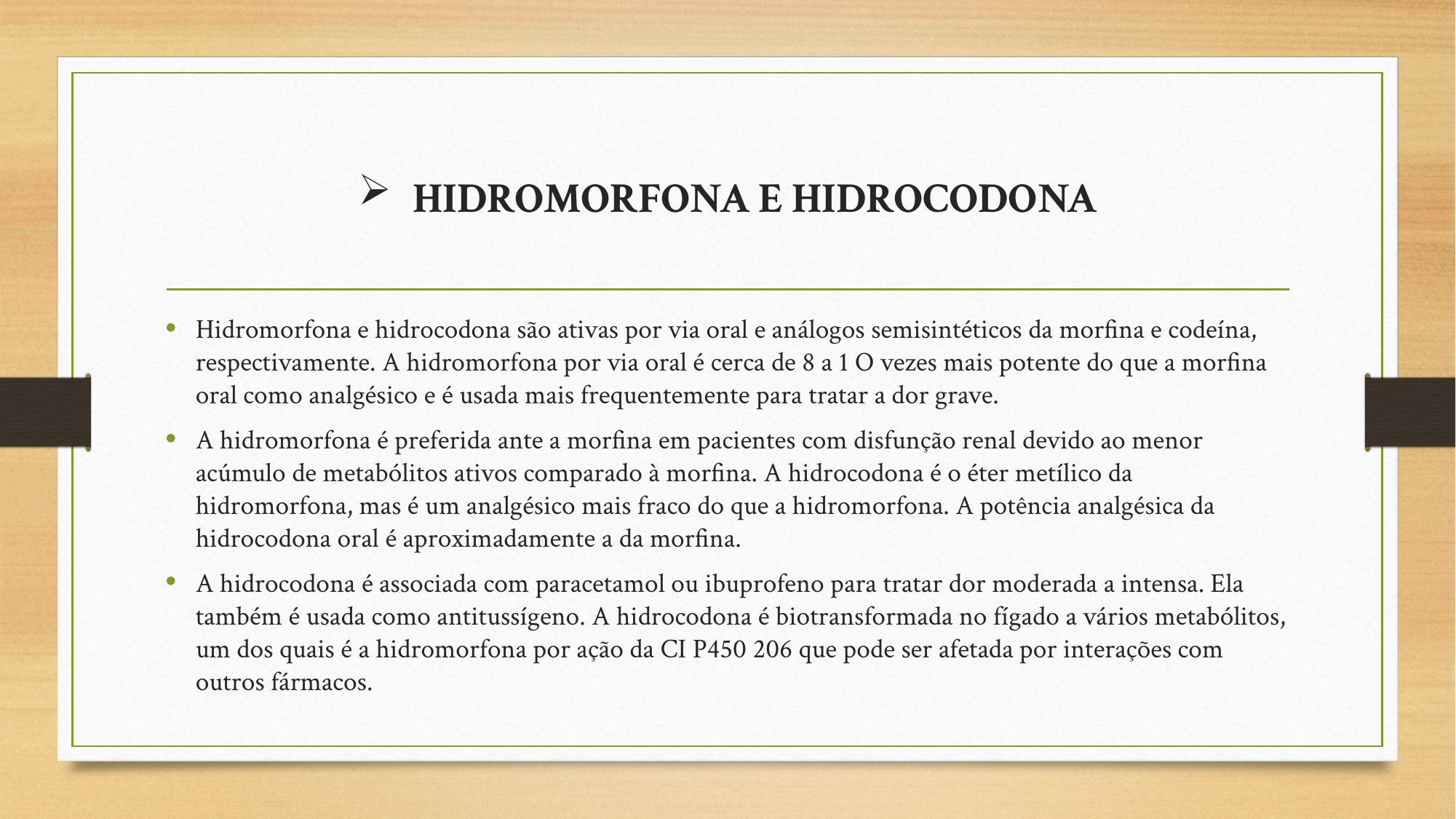

# HIDROMORFONA E HIDROCODONA
Hidromorfona e hidrocodona são ativas por via oral e análogos semisintéticos da morfina e codeína, respectivamente. A hidromorfona por via oral é cerca de 8 a 1 O vezes mais potente do que a morfina oral como analgésico e é usada mais frequentemente para tratar a dor grave.
A hidromorfona é preferida ante a morfina em pacientes com disfunção renal devido ao menor acúmulo de metabólitos ativos comparado à morfina. A hidrocodona é o éter metílico da hidromorfona, mas é um analgésico mais fraco do que a hidromorfona. A potência analgésica da hidrocodona oral é aproximadamente a da morfina.
A hidrocodona é associada com paracetamol ou ibuprofeno para tratar dor moderada a intensa. Ela também é usada como antitussígeno. A hidrocodona é biotransformada no fígado a vários metabólitos, um dos quais é a hidromorfona por ação da CI P450 206 que pode ser afetada por interações com outros fármacos.